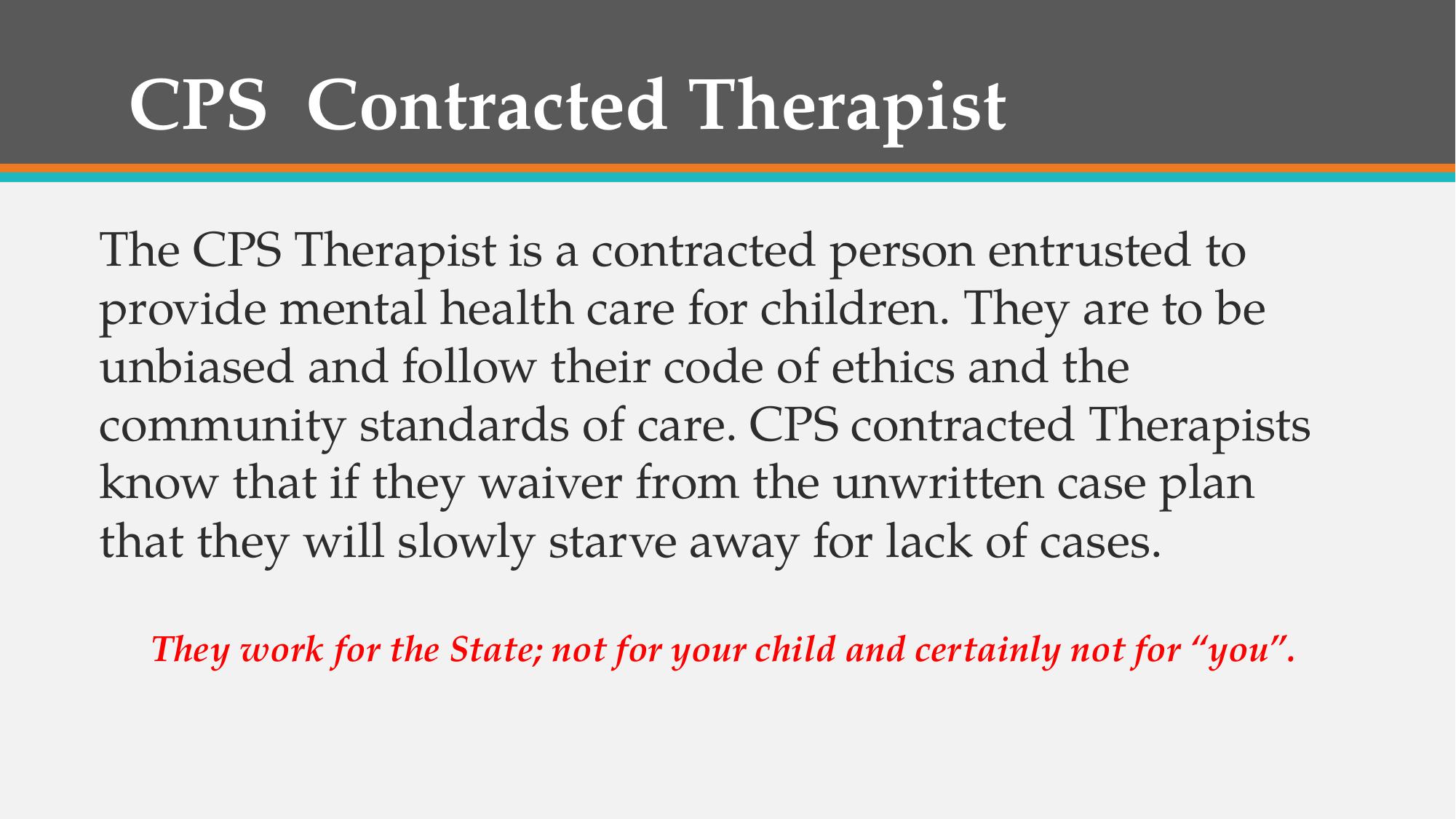

# CPS  Contracted Therapist
The CPS Therapist is a contracted person entrusted to provide mental health care for children. They are to be unbiased and follow their code of ethics and the community standards of care. CPS contracted Therapists know that if they waiver from the unwritten case plan that they will slowly starve away for lack of cases.

They work for the State; not for your child and certainly not for “you”.